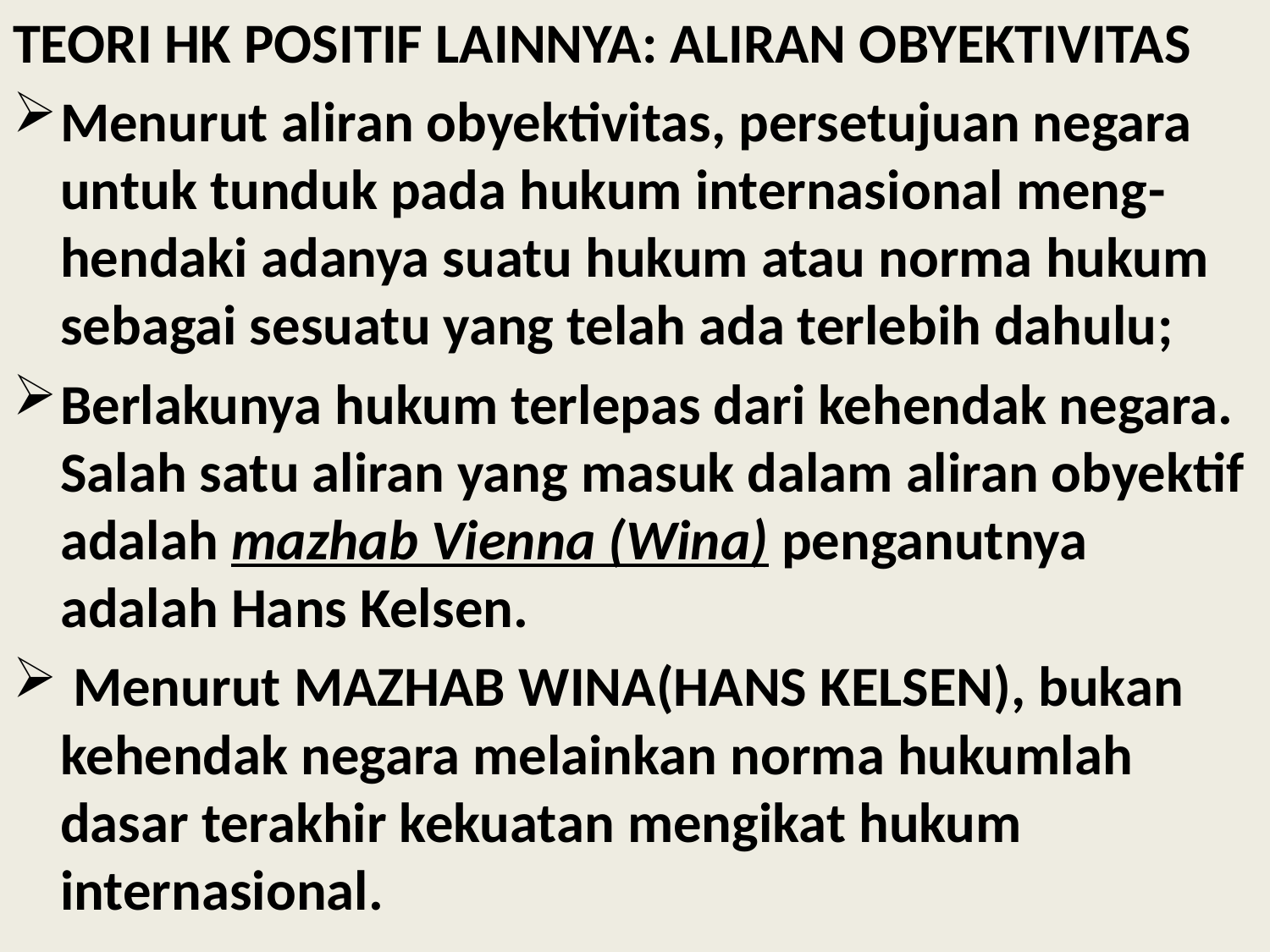

TEORI HK POSITIF LAINNYA: ALIRAN OBYEKTIVITAS
Menurut aliran obyektivitas, persetujuan negara untuk tunduk pada hukum internasional meng- hendaki adanya suatu hukum atau norma hukum sebagai sesuatu yang telah ada terlebih dahulu;
Berlakunya hukum terlepas dari kehendak negara. Salah satu aliran yang masuk dalam aliran obyektif adalah mazhab Vienna (Wina) penganutnya adalah Hans Kelsen.
 Menurut MAZHAB WINA(HANS KELSEN), bukan kehendak negara melainkan norma hukumlah dasar terakhir kekuatan mengikat hukum internasional.